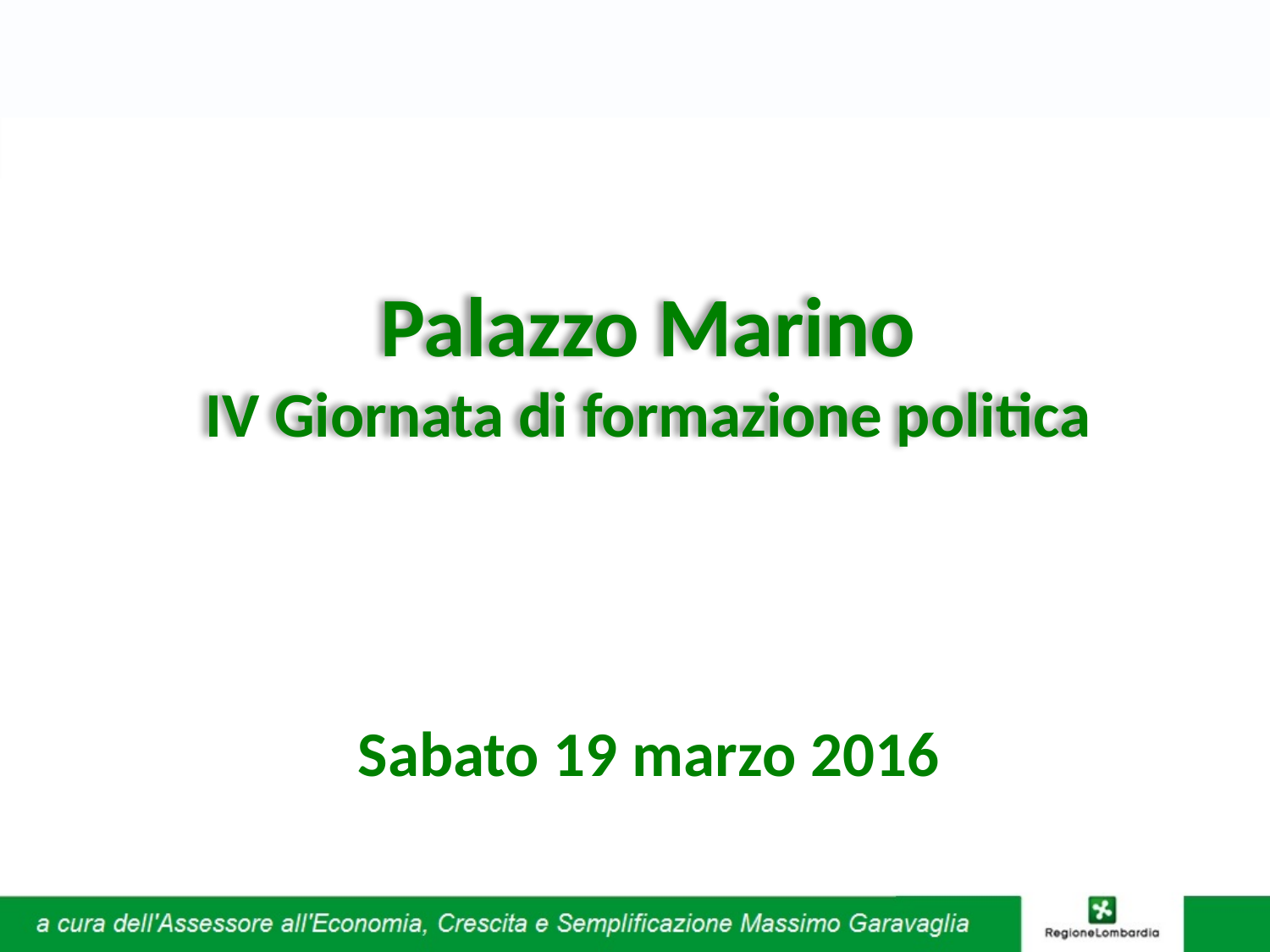

Palazzo Marino
IV Giornata di formazione politica
Sabato 19 marzo 2016